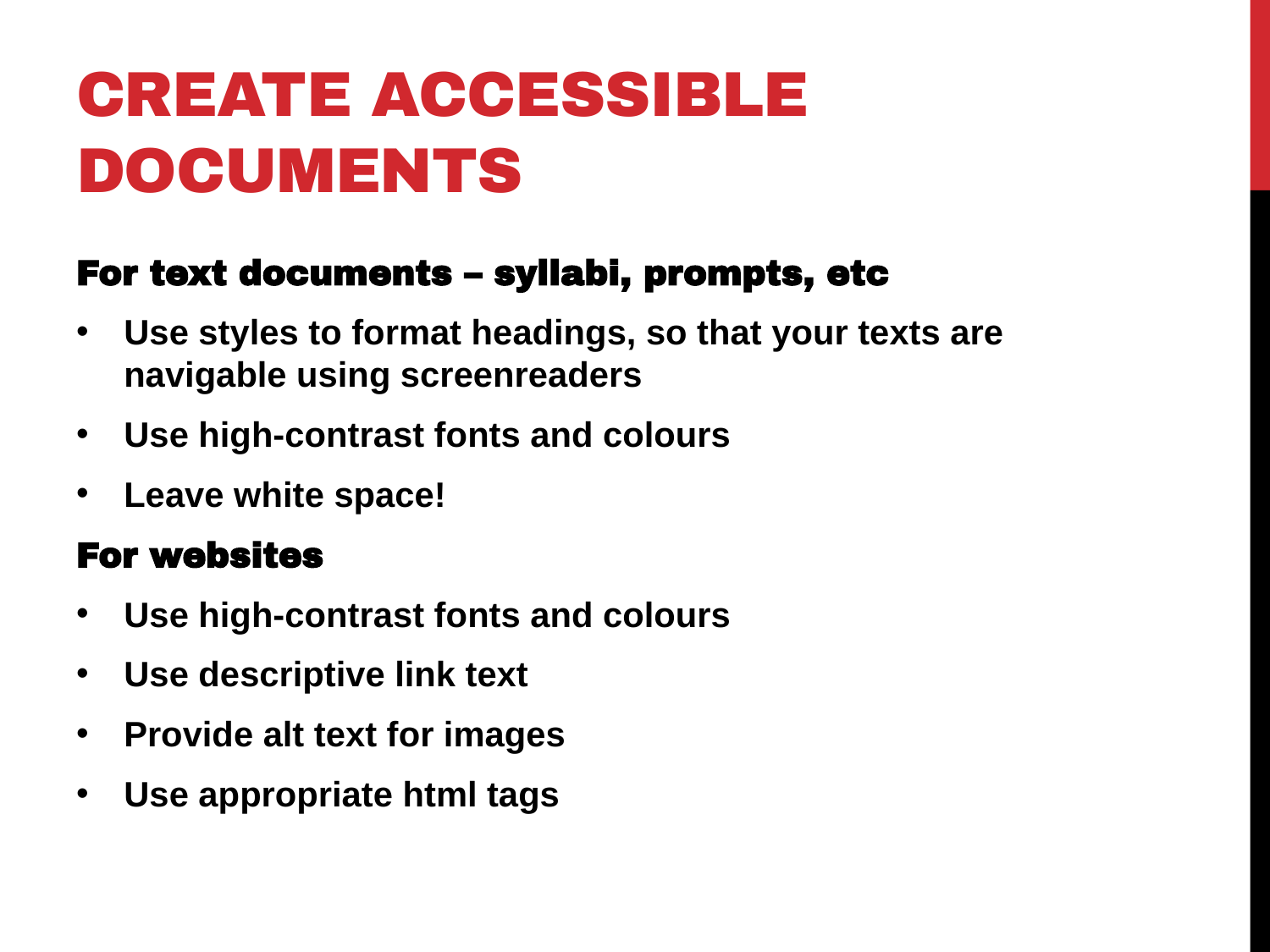

# Create accessible documents
For text documents – syllabi, prompts, etc
Use styles to format headings, so that your texts are navigable using screenreaders
Use high-contrast fonts and colours
Leave white space!
For websites
Use high-contrast fonts and colours
Use descriptive link text
Provide alt text for images
Use appropriate html tags